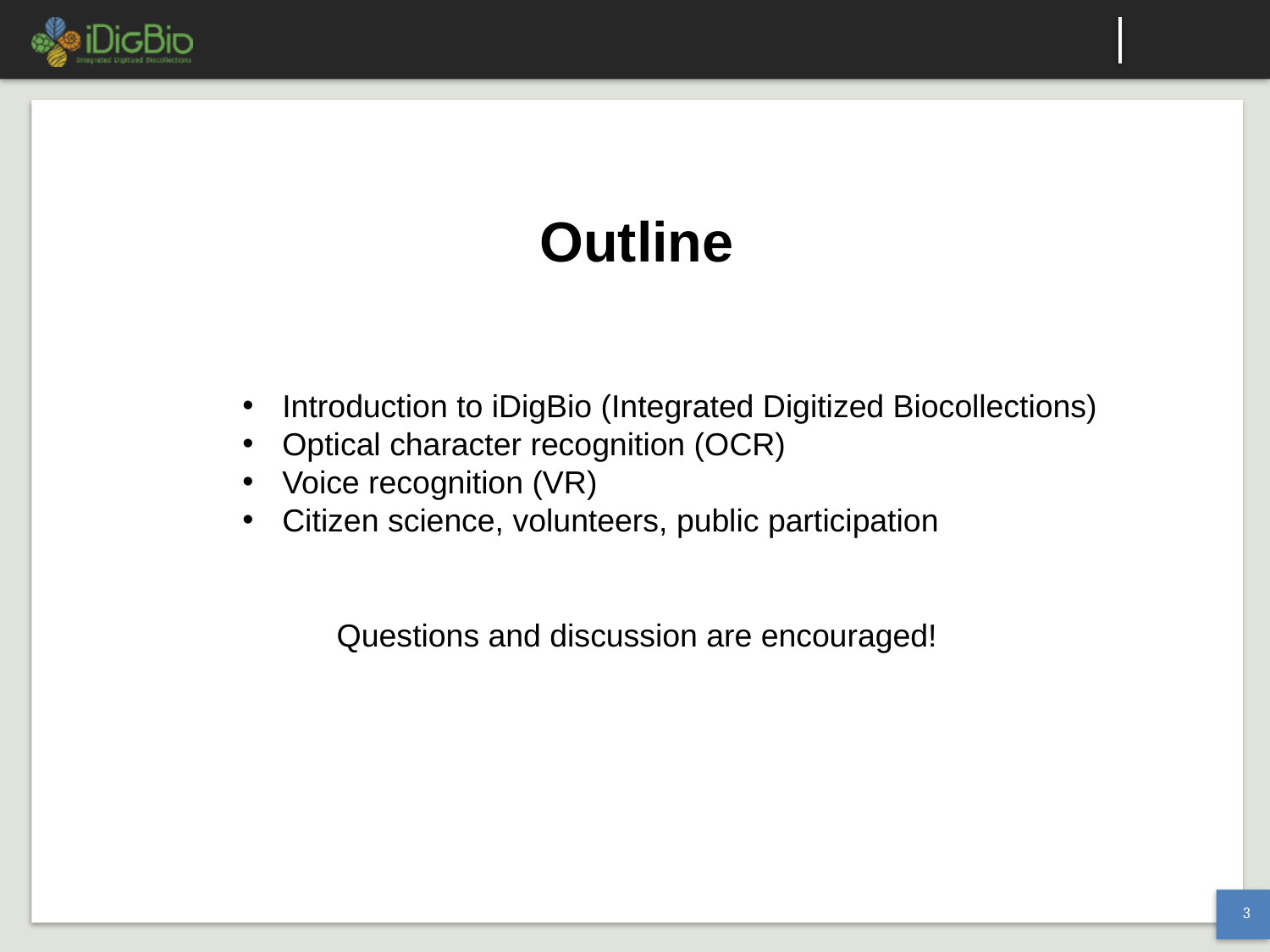

Outline
Introduction to iDigBio (Integrated Digitized Biocollections)
Optical character recognition (OCR)
Voice recognition (VR)
Citizen science, volunteers, public participation
Questions and discussion are encouraged!